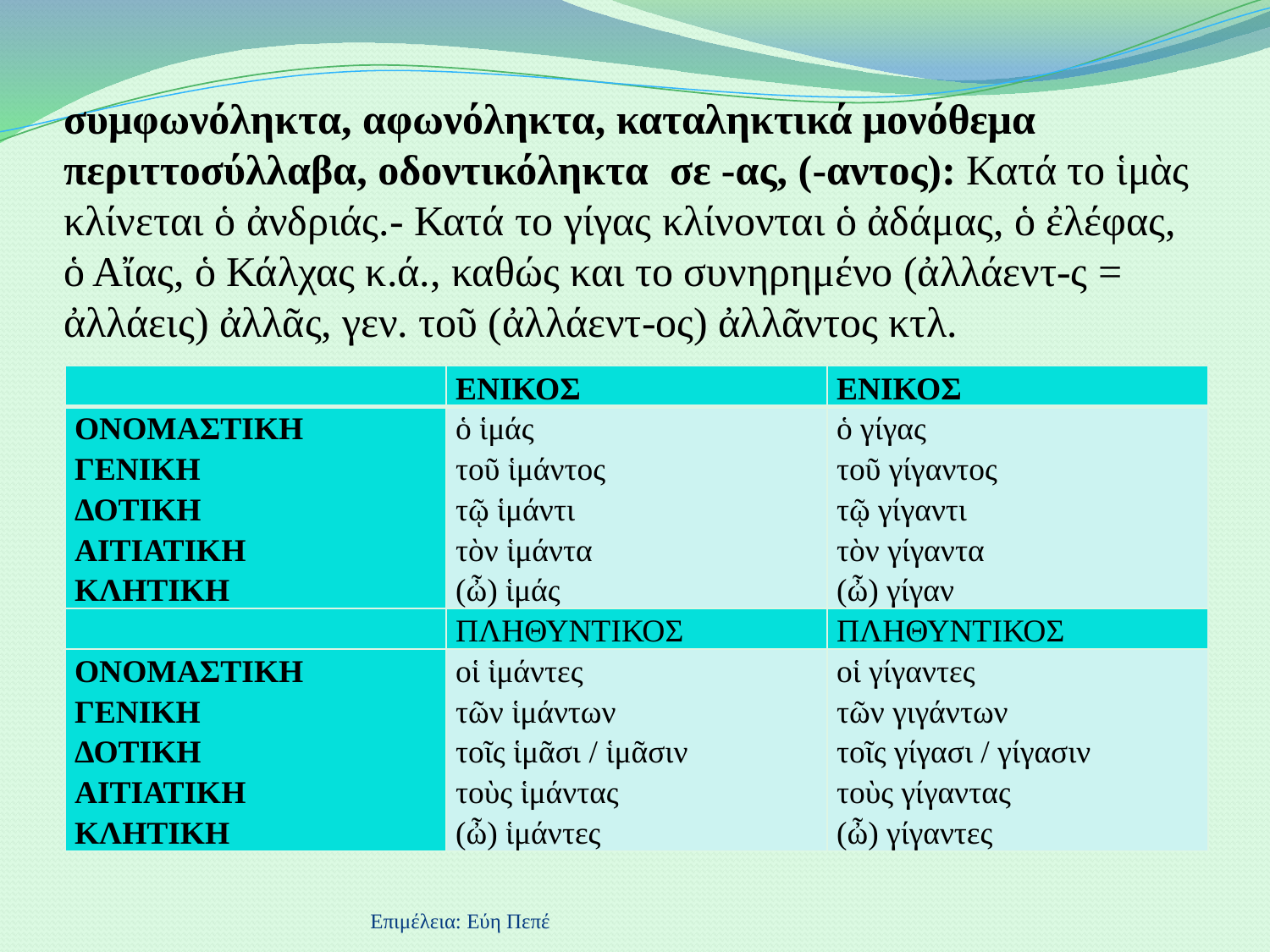

# συμφωνόληκτα, αφωνόληκτα, καταληκτικά μονόθεμα περιττοσύλλαβα, οδοντικόληκτα  σε -ας, (-αντος): Κατά το ἱμὰς κλίνεται ὁ ἀνδριάς.- Κατά το γίγας κλίνονται ὁ ἀδάμας, ὁ ἐλέφας, ὁ Αἴας, ὁ Κάλχας κ.ά., καθώς και το συνηρημένο (ἀλλάεντ-ς = ἀλλάεις) ἀλλᾶς, γεν. τοῦ (ἀλλάεντ-ος) ἀλλᾶντος κτλ.
|  | ΕΝΙΚΟΣ | ΕΝΙΚΟΣ |
| --- | --- | --- |
| ΟΝΟΜΑΣΤΙΚΗ ΓΕΝΙΚΗ ΔΟΤΙΚΗ ΑΙΤΙΑΤΙΚΗ ΚΛΗΤΙΚΗ | ὁ ἱμάς τοῦ ἱμάντος τῷ ἱμάντι τὸν ἱμάντα (ὦ) ἱμάς | ὁ γίγας τοῦ γίγαντος τῷ γίγαντι τὸν γίγαντα (ὦ) γίγαν |
|  | ΠΛΗΘΥΝΤΙΚΟΣ | ΠΛΗΘΥΝΤΙΚΟΣ |
| ΟΝΟΜΑΣΤΙΚΗ ΓΕΝΙΚΗ ΔΟΤΙΚΗ ΑΙΤΙΑΤΙΚΗ ΚΛΗΤΙΚΗ | οἱ ἱμάντες τῶν ἱμάντων τοῖς ἱμᾶσι / ἱμᾶσιν τοὺς ἱμάντας (ὦ) ἱμάντες | οἱ γίγαντες τῶν γιγάντων τοῖς γίγασι / γίγασιν τοὺς γίγαντας (ὦ) γίγαντες |
Επιμέλεια: Εύη Πεπέ